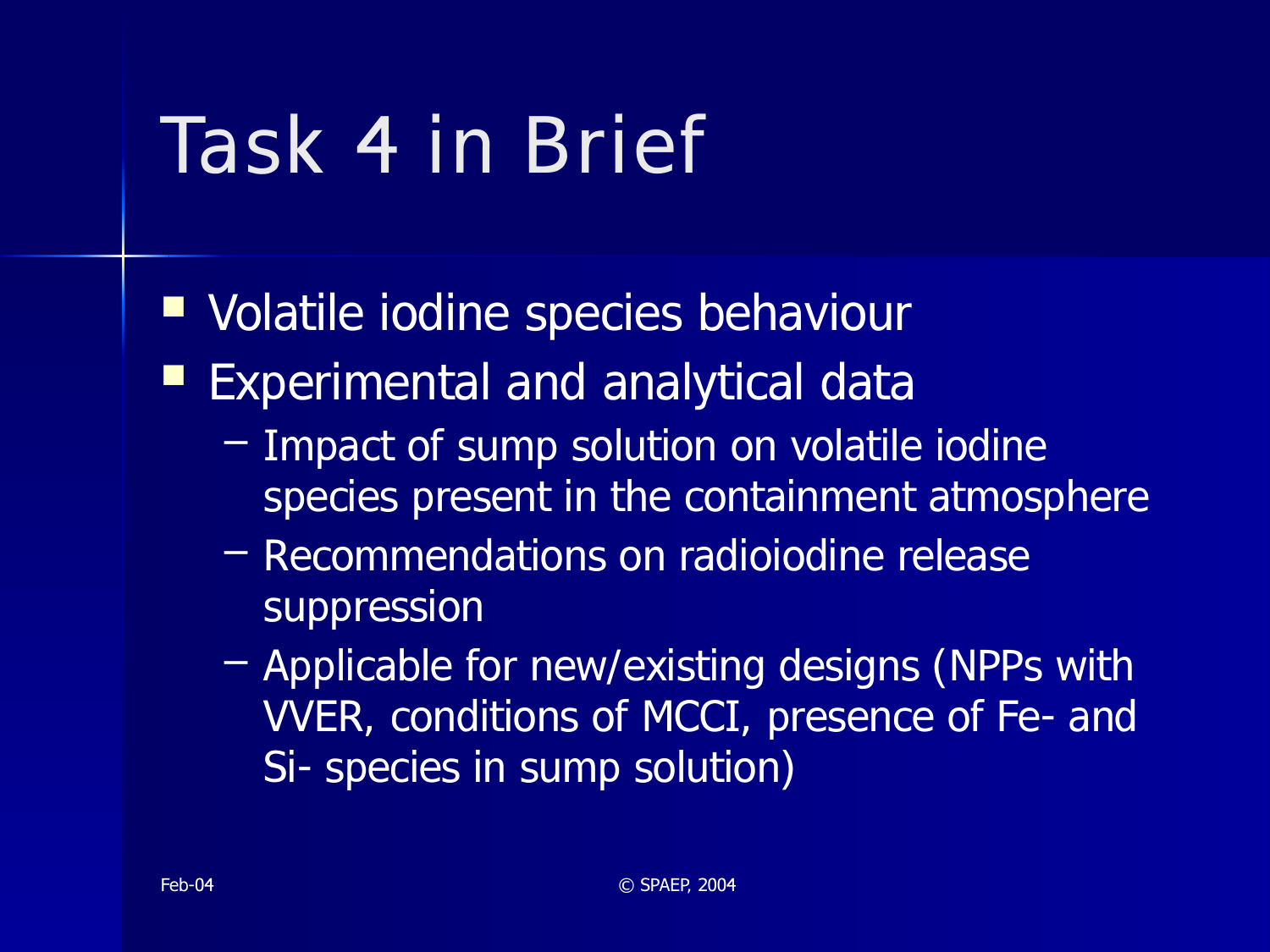

# Task 4 in Brief
Volatile iodine species behaviour
Experimental and analytical data
Impact of sump solution on volatile iodine species present in the containment atmosphere
Recommendations on radioiodine release suppression
Applicable for new/existing designs (NPPs with VVER, conditions of MCCI, presence of Fe- and Si- species in sump solution)

Feb-04
© SPAEP, 2004